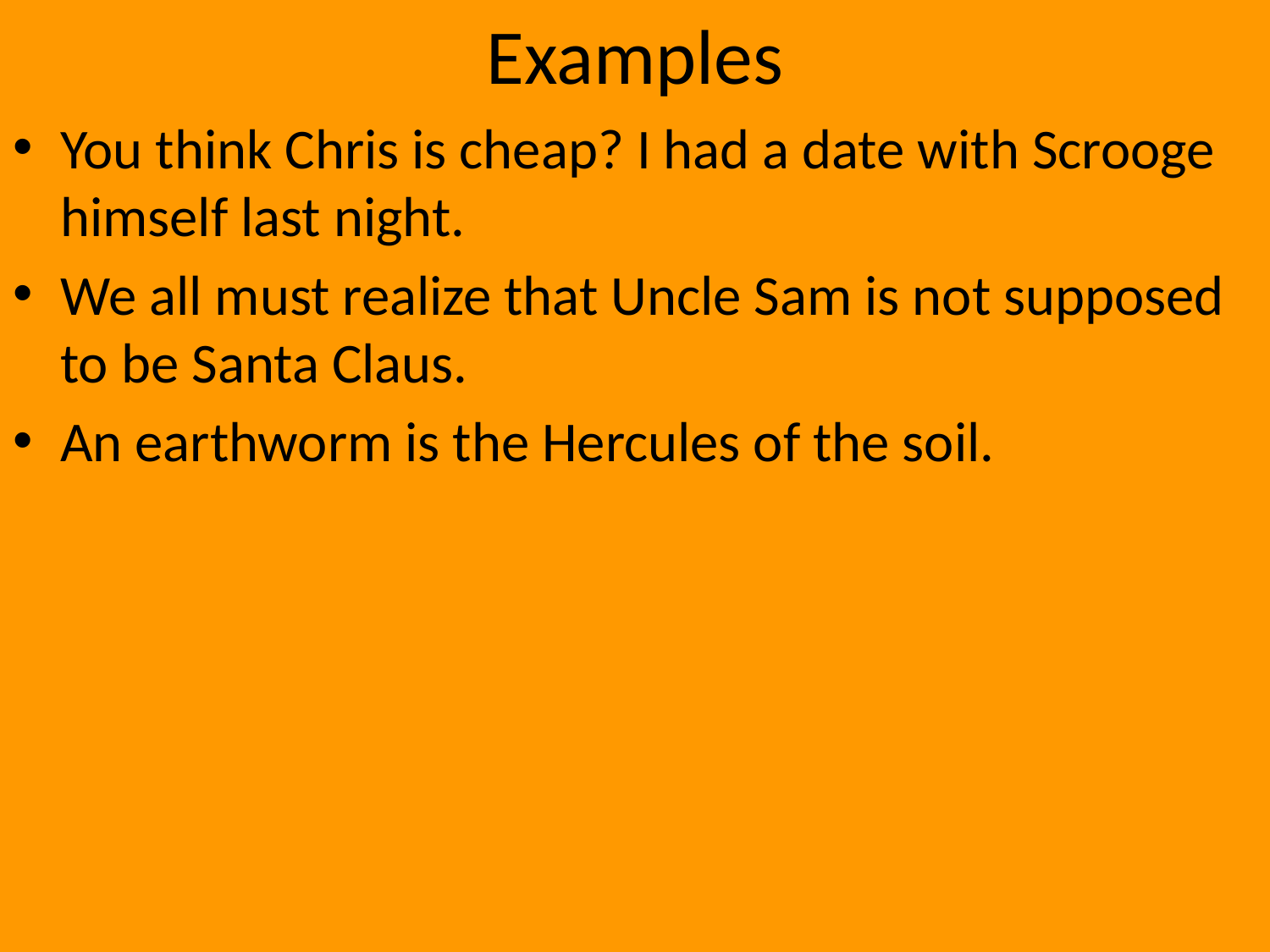

# Examples
You think Chris is cheap? I had a date with Scrooge himself last night.
We all must realize that Uncle Sam is not supposed to be Santa Claus.
An earthworm is the Hercules of the soil.